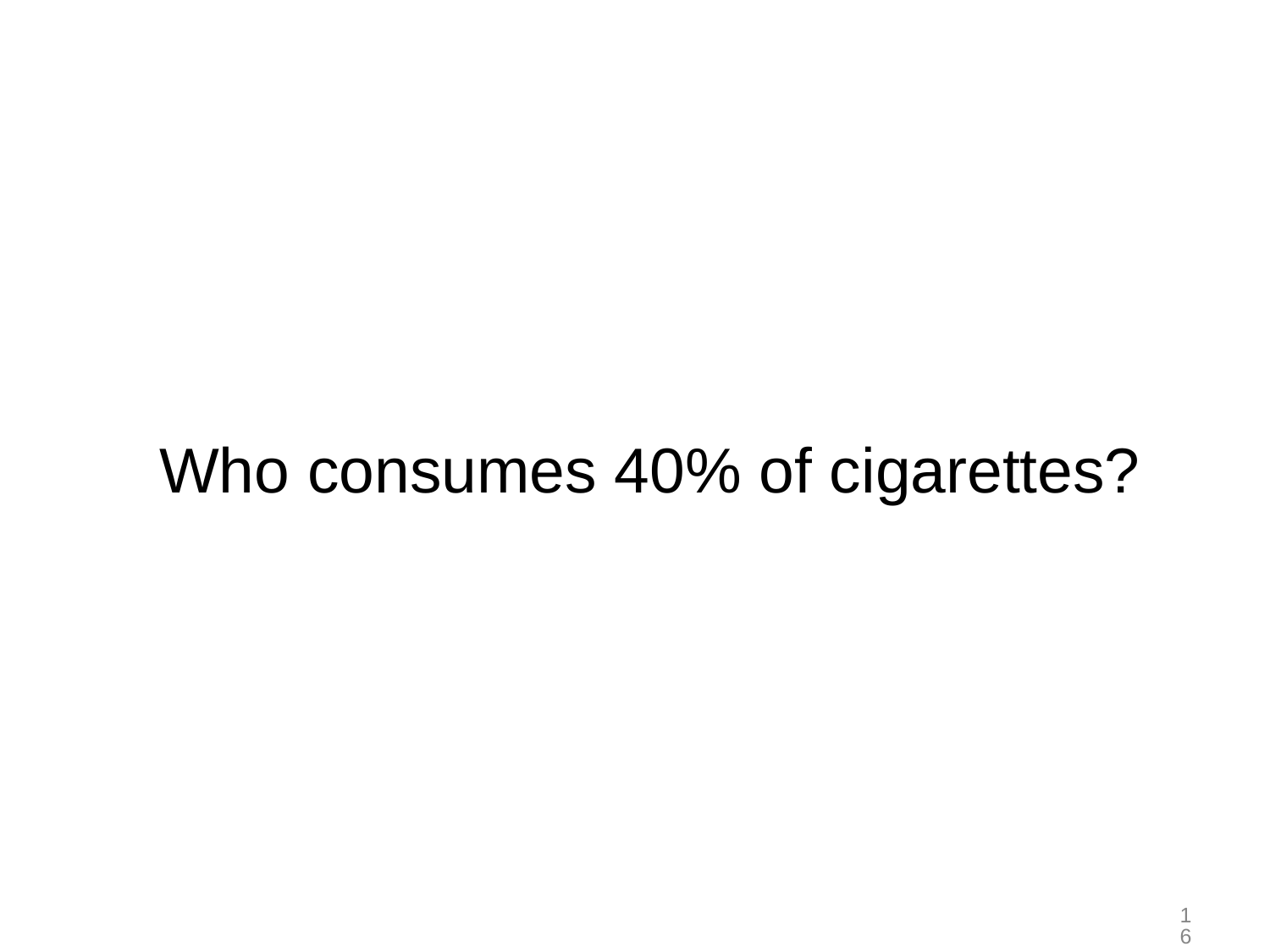

# Who consumes 40% of cigarettes?
16